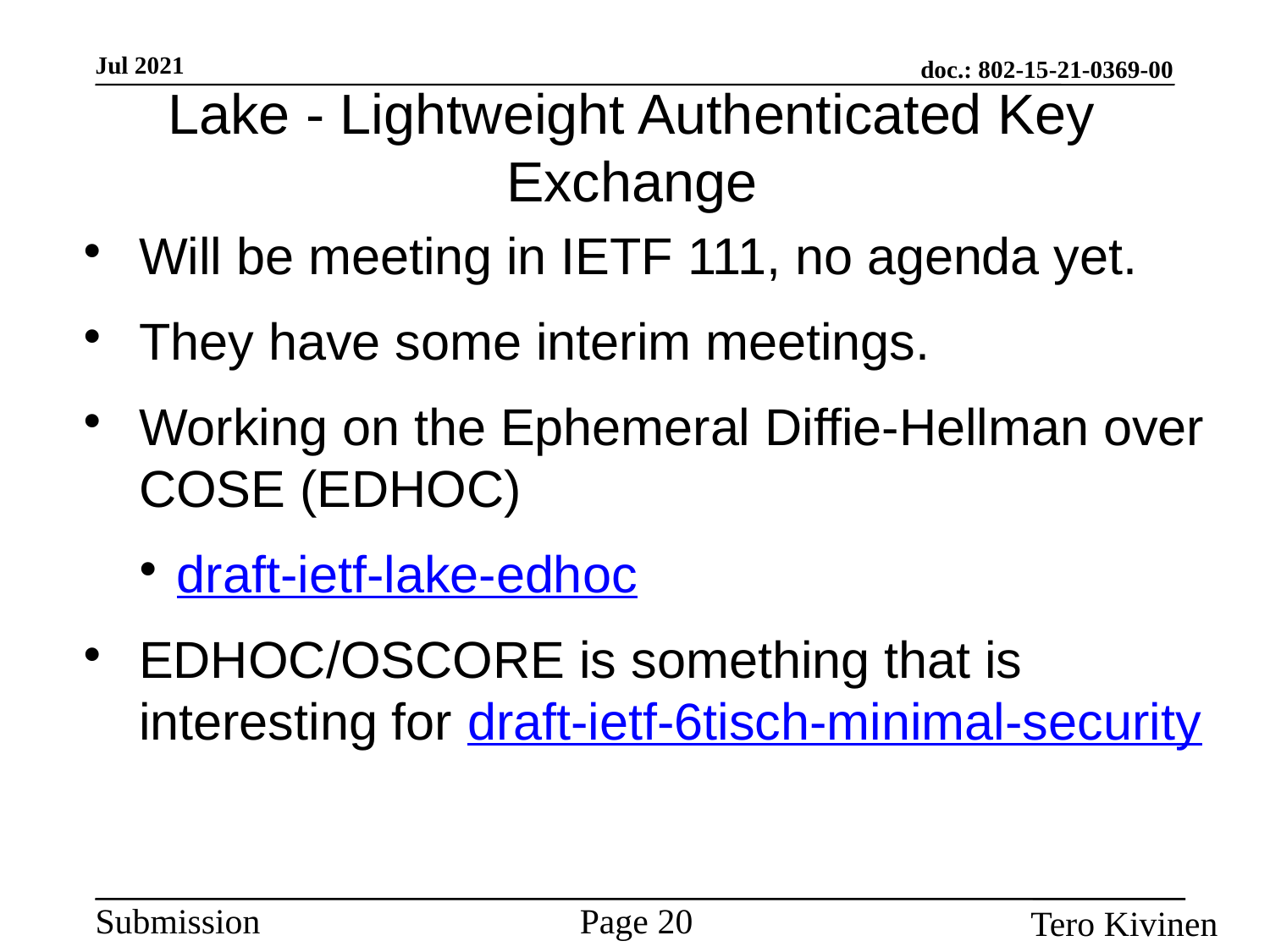

Lake - Lightweight Authenticated Key Exchange

Will be meeting in IETF 111, no agenda yet.
They have some interim meetings.
Working on the Ephemeral Diffie-Hellman over COSE (EDHOC)
draft-ietf-lake-edhoc
EDHOC/OSCORE is something that is interesting for draft-ietf-6tisch-minimal-security